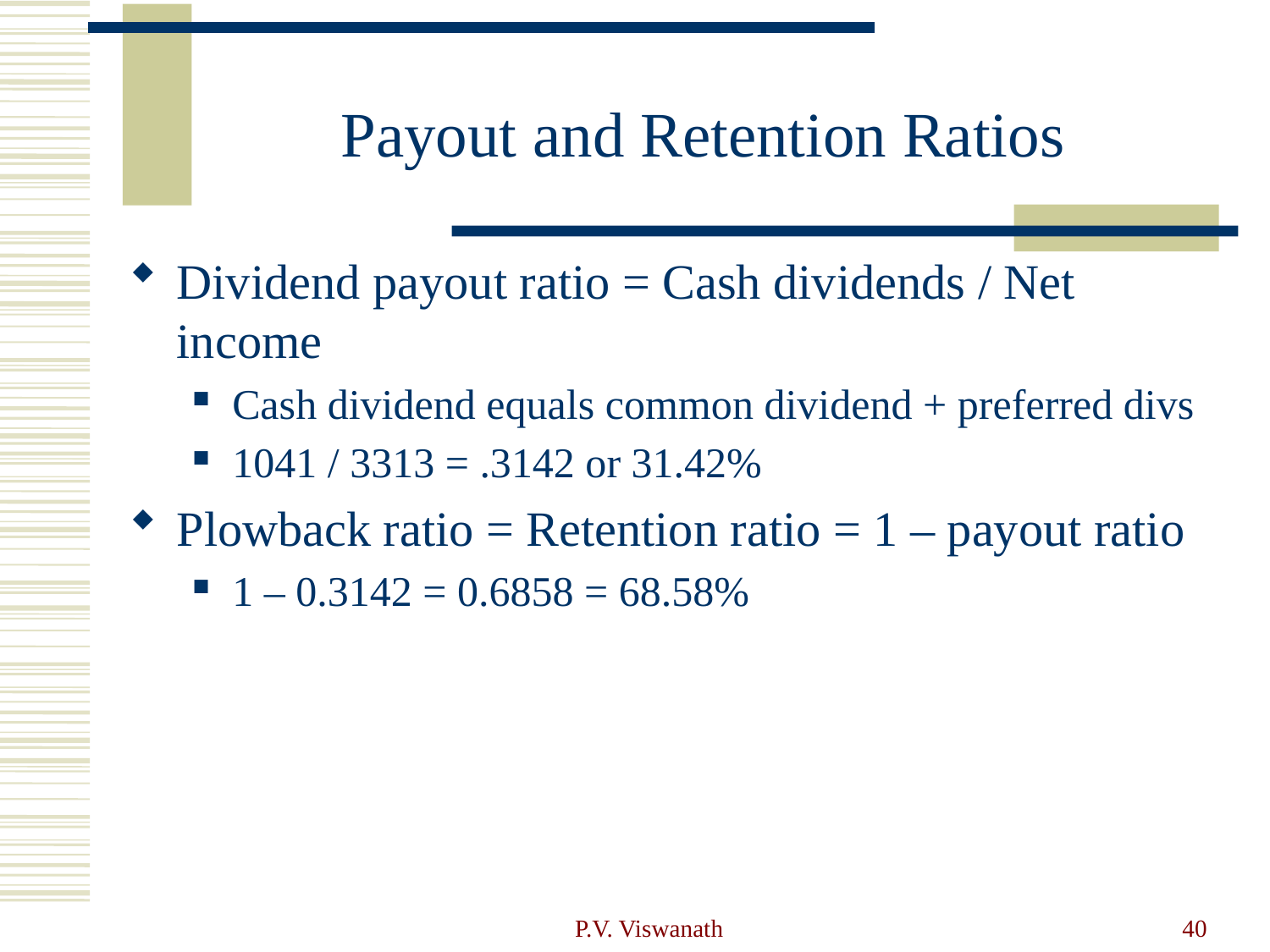

# Payout and Retention Ratios
Dividend payout ratio = Cash dividends / Net income
Cash dividend equals common dividend + preferred divs
1041 / 3313 = .3142 or 31.42%
Plowback ratio = Retention ratio = 1 – payout ratio
1 – 0.3142 = 0.6858 = 68.58%
P.V. Viswanath
40